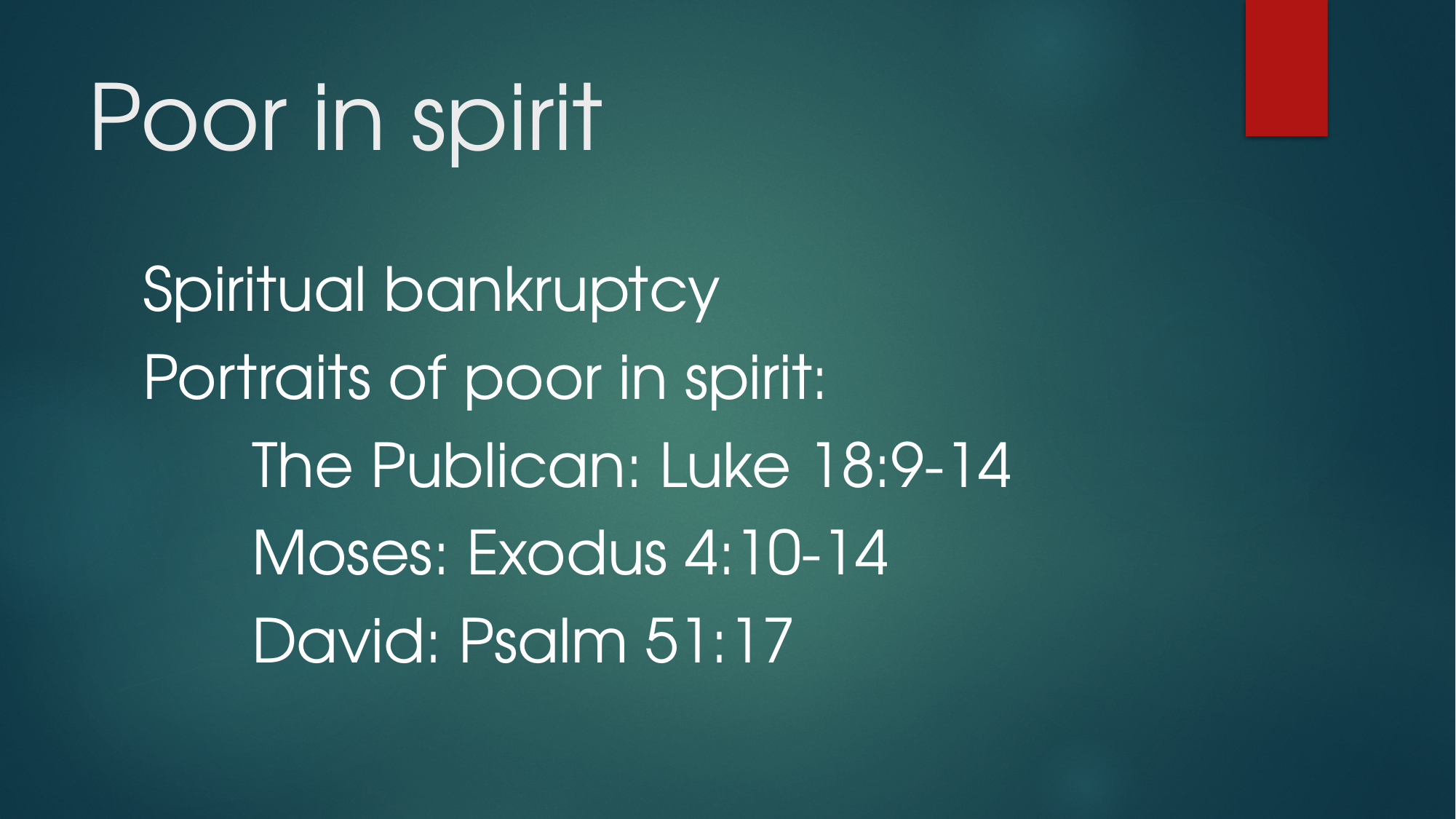

# Poor in spirit
Spiritual bankruptcy
Portraits of poor in spirit:
	The Publican: Luke 18:9-14
	Moses: Exodus 4:10-14
	David: Psalm 51:17